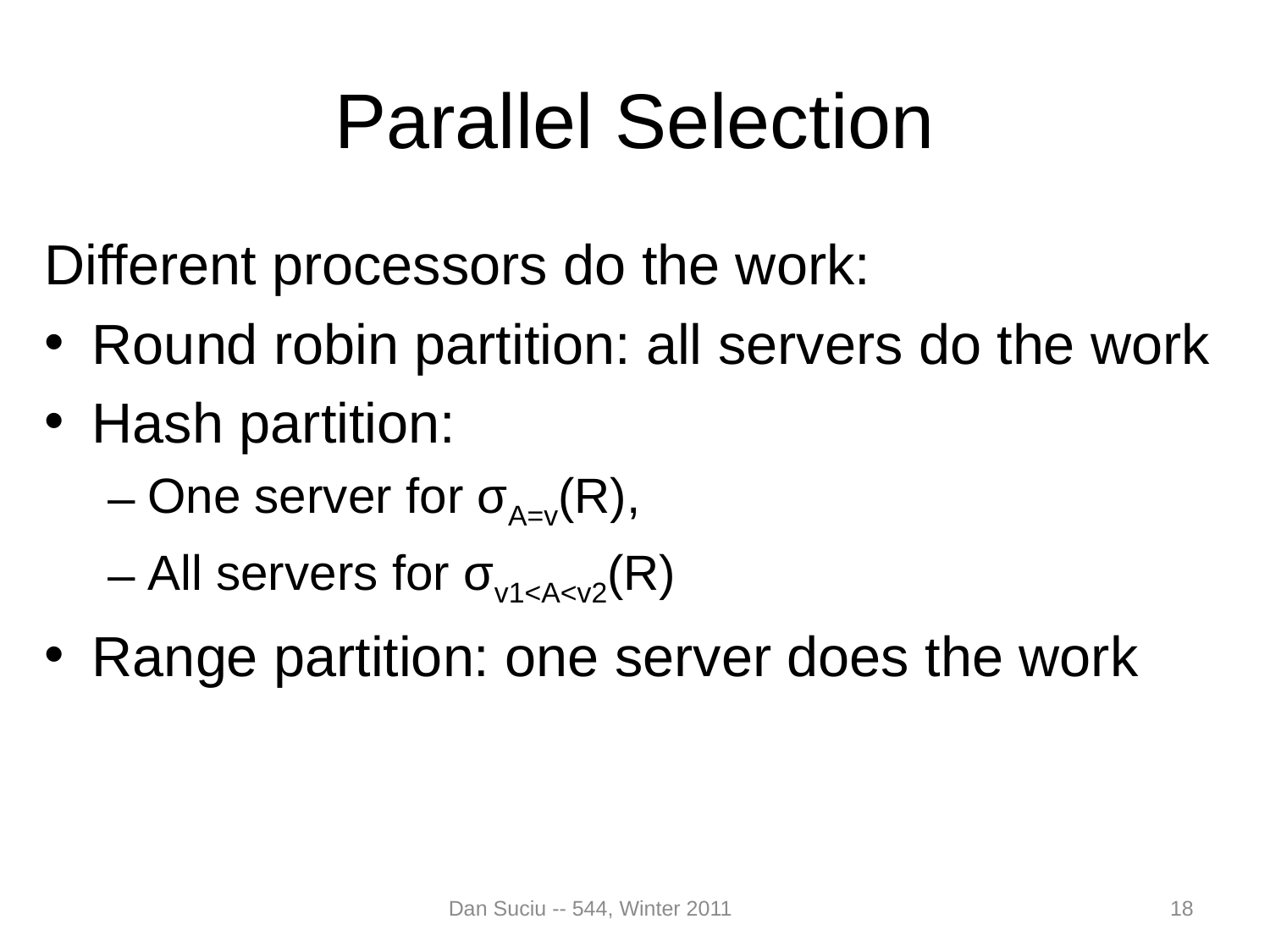

# Parallel Selection
Different processors do the work:
Round robin partition: all servers do the work
Hash partition:
One server for σA=v(R),
All servers for σv1<A<v2(R)
Range partition: one server does the work
Dan Suciu -- 544, Winter 2011
18